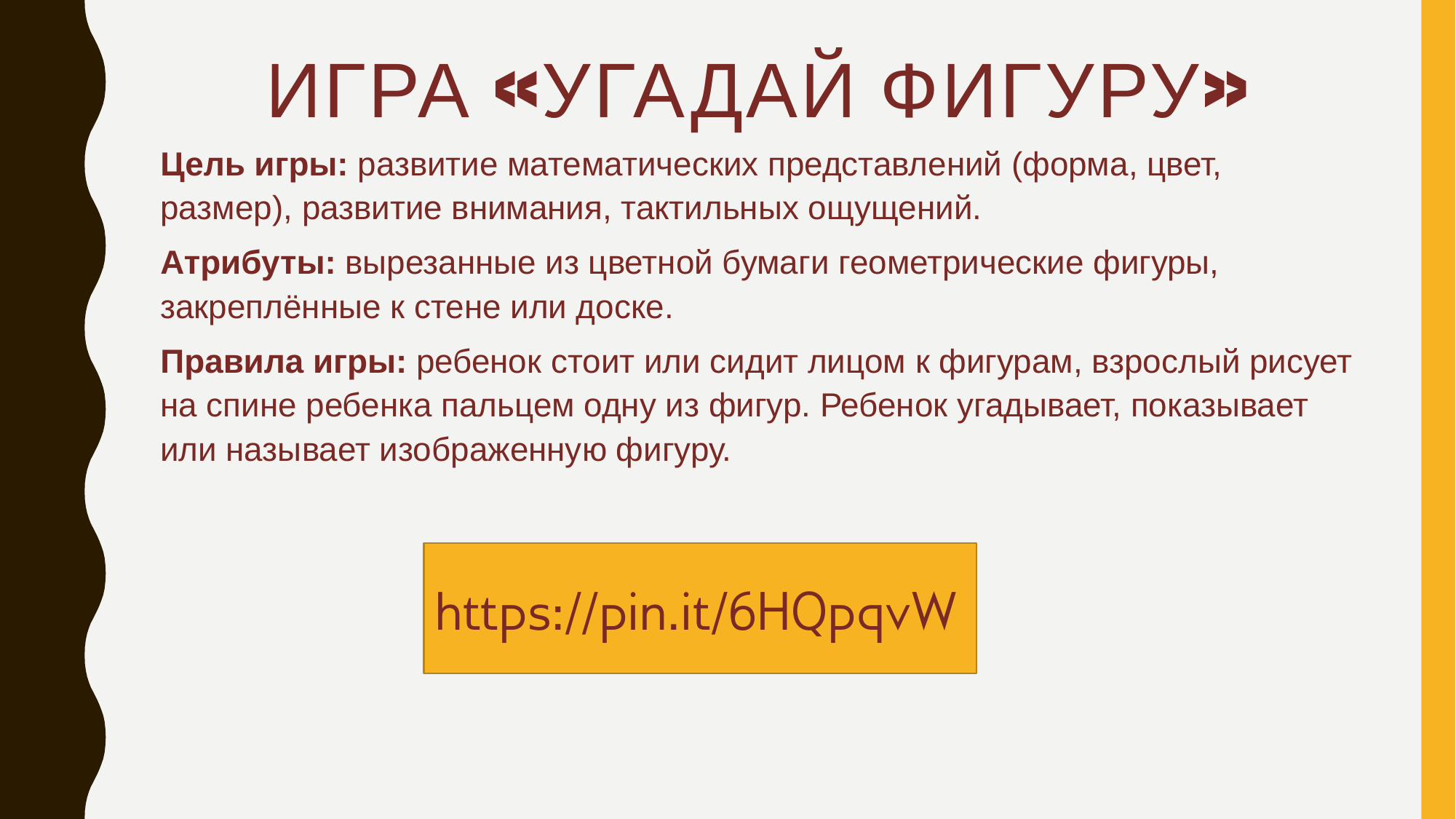

# Игра «Угадай фигуру»
Цель игры: развитие математических представлений (форма, цвет, размер), развитие внимания, тактильных ощущений.
Атрибуты: вырезанные из цветной бумаги геометрические фигуры, закреплённые к стене или доске.
Правила игры: ребенок стоит или сидит лицом к фигурам, взрослый рисует на спине ребенка пальцем одну из фигур. Ребенок угадывает, показывает или называет изображенную фигуру.

https://pin.it/6HQpqvW